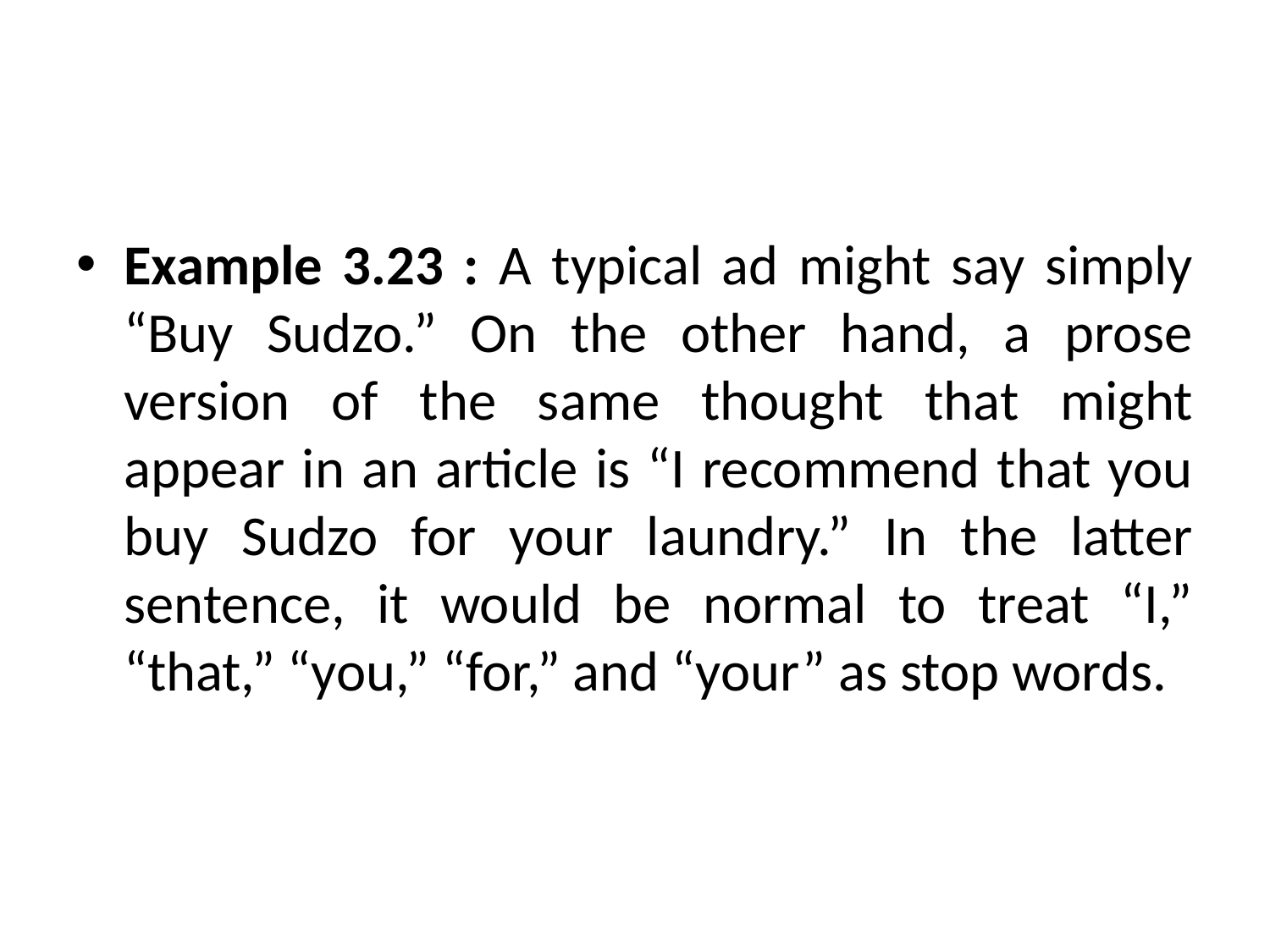

#
Example 3.23 : A typical ad might say simply “Buy Sudzo.” On the other hand, a prose version of the same thought that might appear in an article is “I recommend that you buy Sudzo for your laundry.” In the latter sentence, it would be normal to treat “I,” “that,” “you,” “for,” and “your” as stop words.